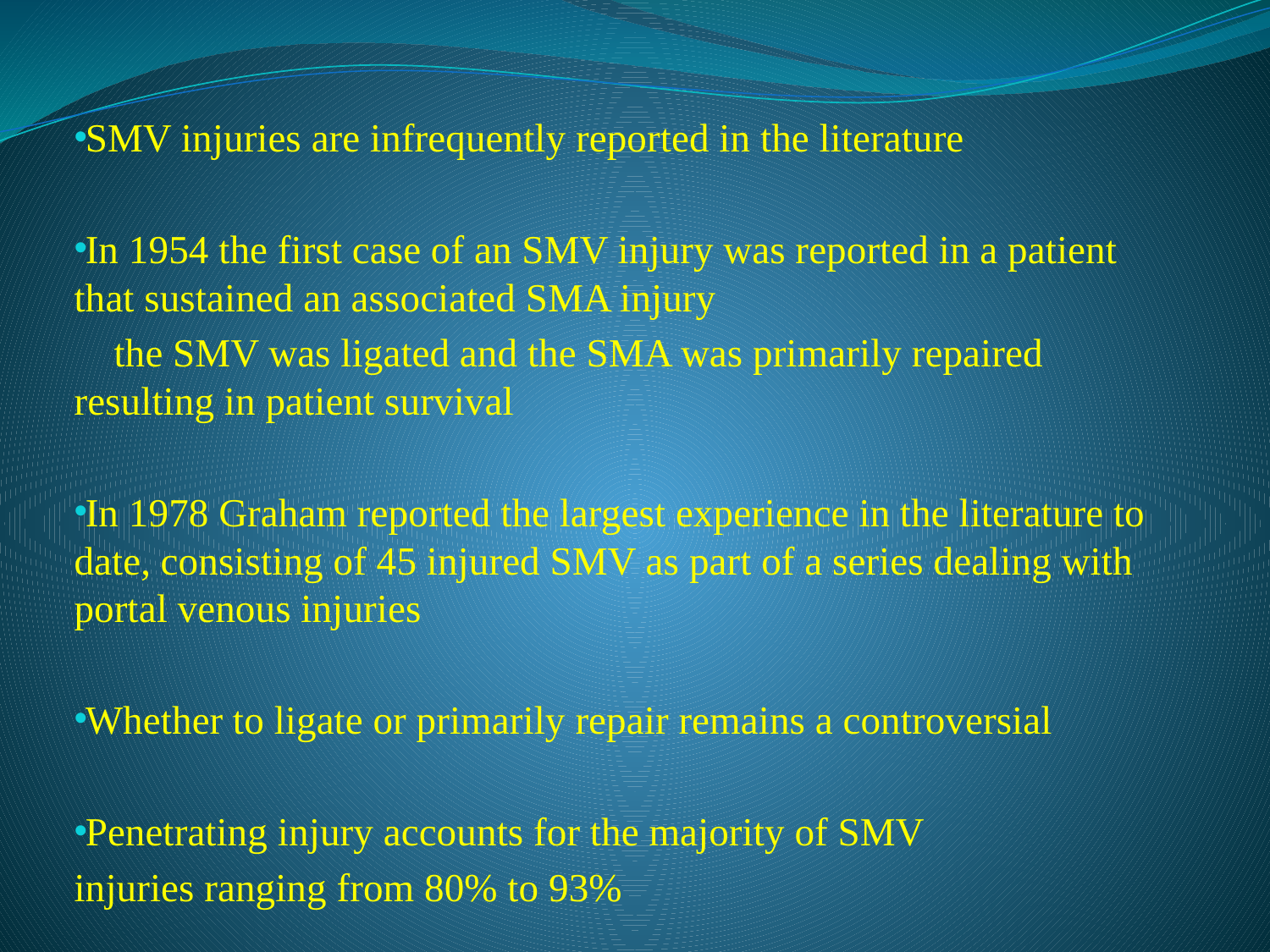

SMV injuries are infrequently reported in the literature

In 1954 the first case of an SMV injury was reported in a patient that sustained an associated SMA injury
    the SMV was ligated and the SMA was primarily repaired resulting in patient survival

In 1978 Graham reported the largest experience in the literature to date, consisting of 45 injured SMV as part of a series dealing with portal venous injuries

Whether to ligate or primarily repair remains a controversial

Penetrating injury accounts for the majority of SMV
injuries ranging from 80% to 93%